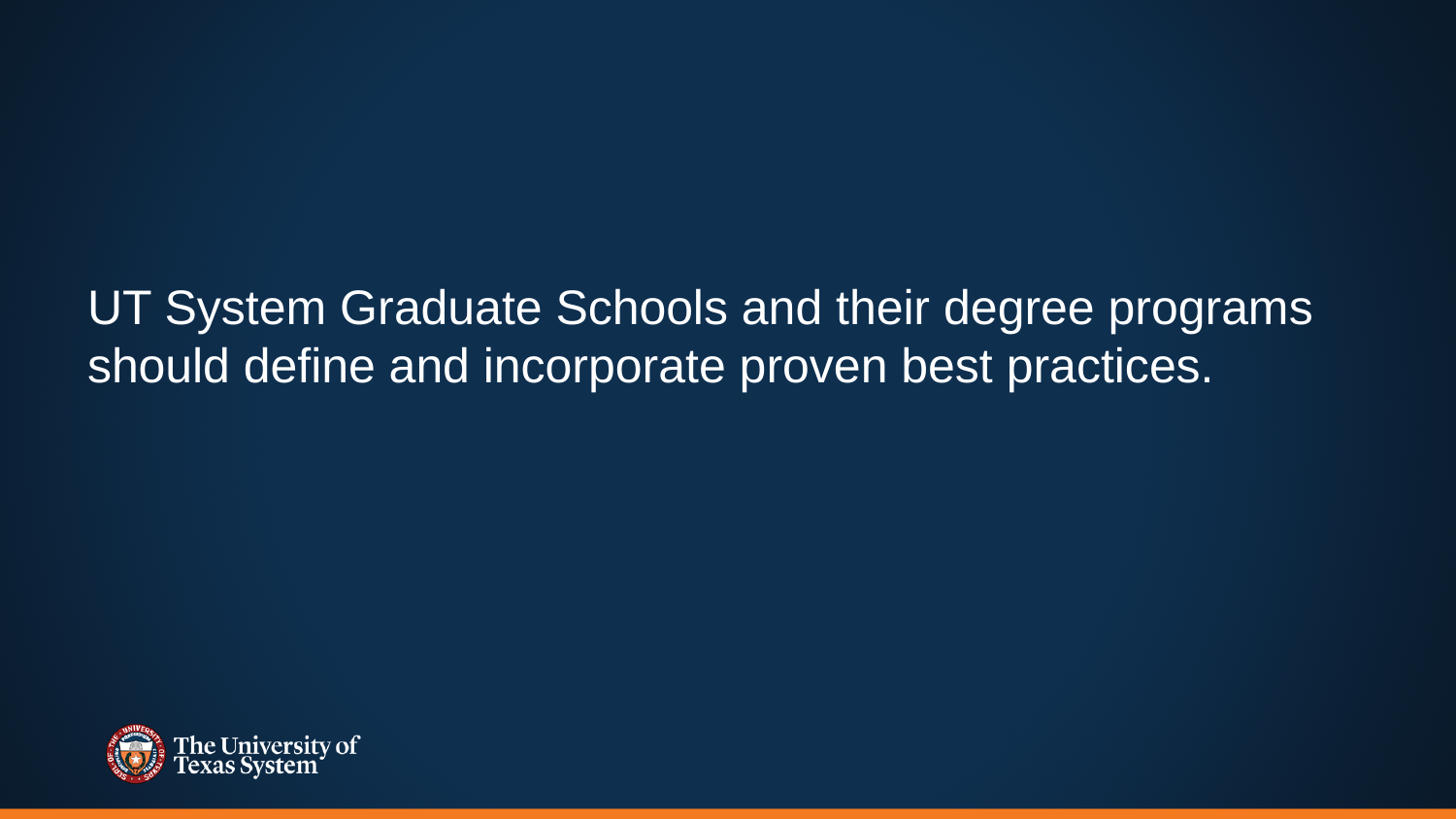

# Call to Action

UT System Graduate Schools and their degree programs should define and incorporate proven best practices.